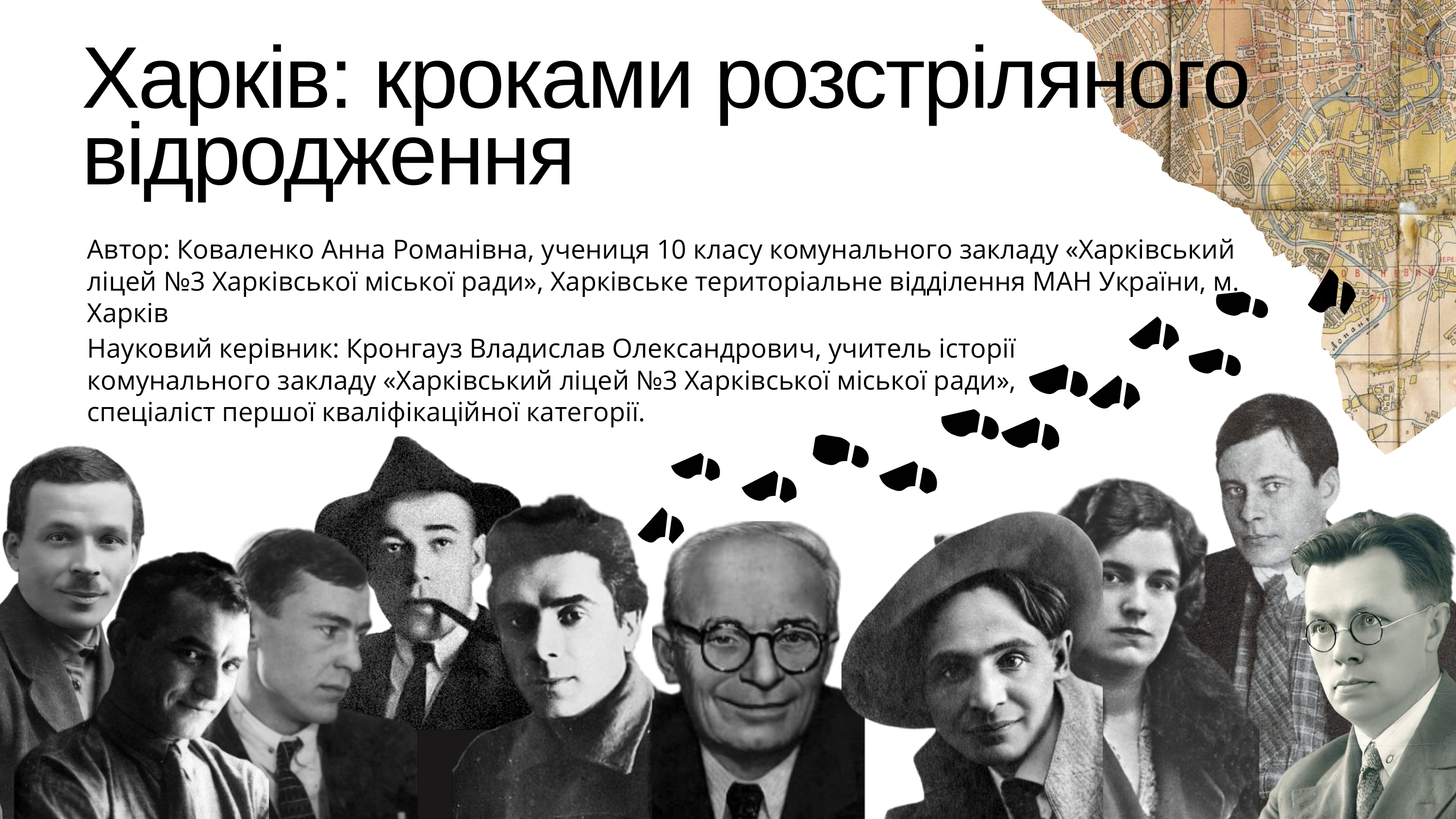

Харків: кроками розстріляного відродження
Автор: Коваленко Анна Романівна, учениця 10 класу комунального закладу «Харківський ліцей №3 Харківської міської ради», Харківське територіальне відділення МАН України, м. Харків

Науковий керівник: Кронгауз Владислав Олександрович, учитель історії комунального закладу «Харківський ліцей №3 Харківської міської ради», спеціаліст першої кваліфікаційної категорії.